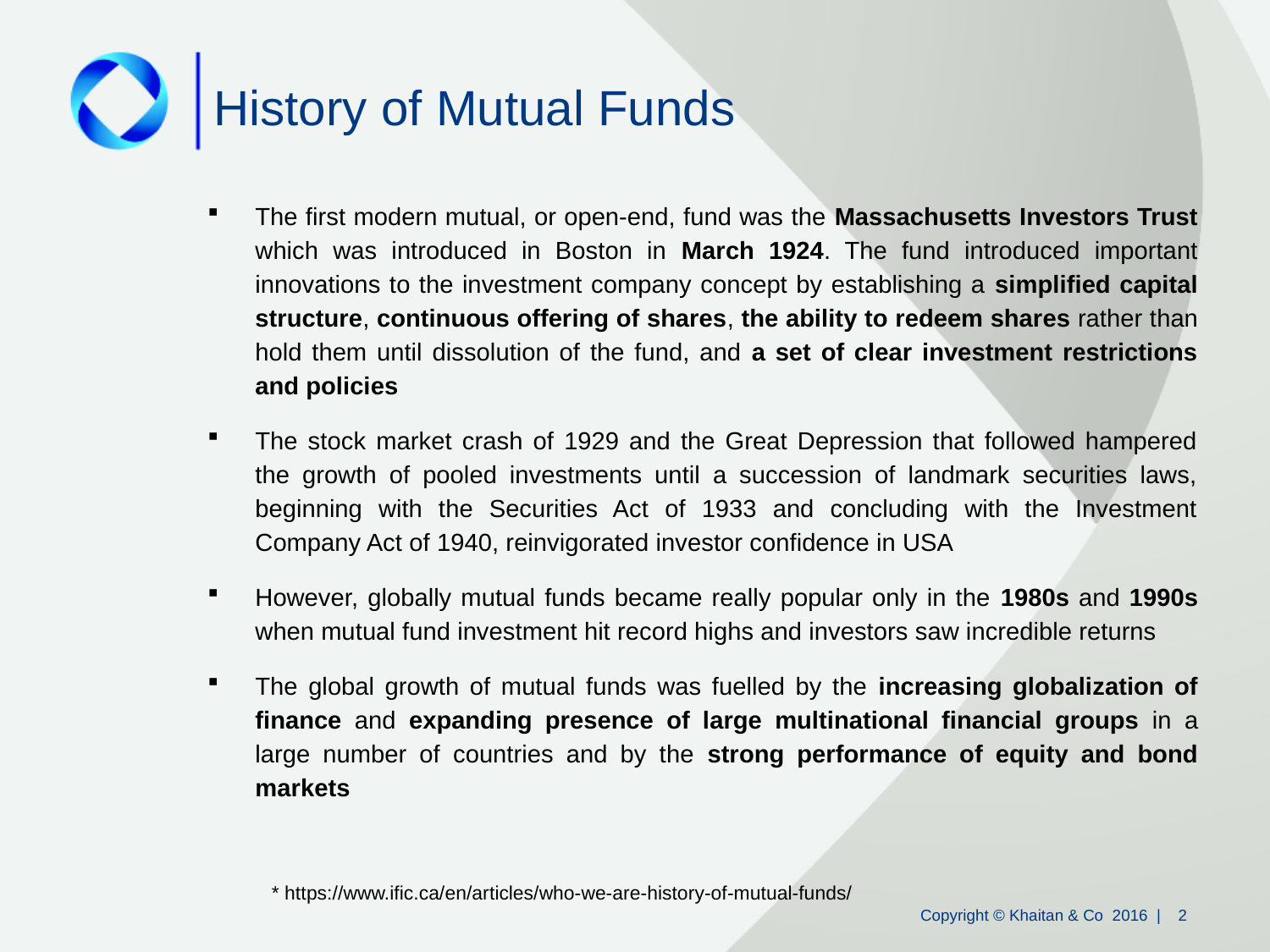

# History of Mutual Funds
The first modern mutual, or open-end, fund was the Massachusetts Investors Trust which was introduced in Boston in March 1924. The fund introduced important innovations to the investment company concept by establishing a simplified capital structure, continuous offering of shares, the ability to redeem shares rather than hold them until dissolution of the fund, and a set of clear investment restrictions and policies
The stock market crash of 1929 and the Great Depression that followed hampered the growth of pooled investments until a succession of landmark securities laws, beginning with the Securities Act of 1933 and concluding with the Investment Company Act of 1940, reinvigorated investor confidence in USA
However, globally mutual funds became really popular only in the 1980s and 1990s when mutual fund investment hit record highs and investors saw incredible returns
The global growth of mutual funds was fuelled by the increasing globalization of finance and expanding presence of large multinational financial groups in a large number of countries and by the strong performance of equity and bond markets
* https://www.ific.ca/en/articles/who-we-are-history-of-mutual-funds/